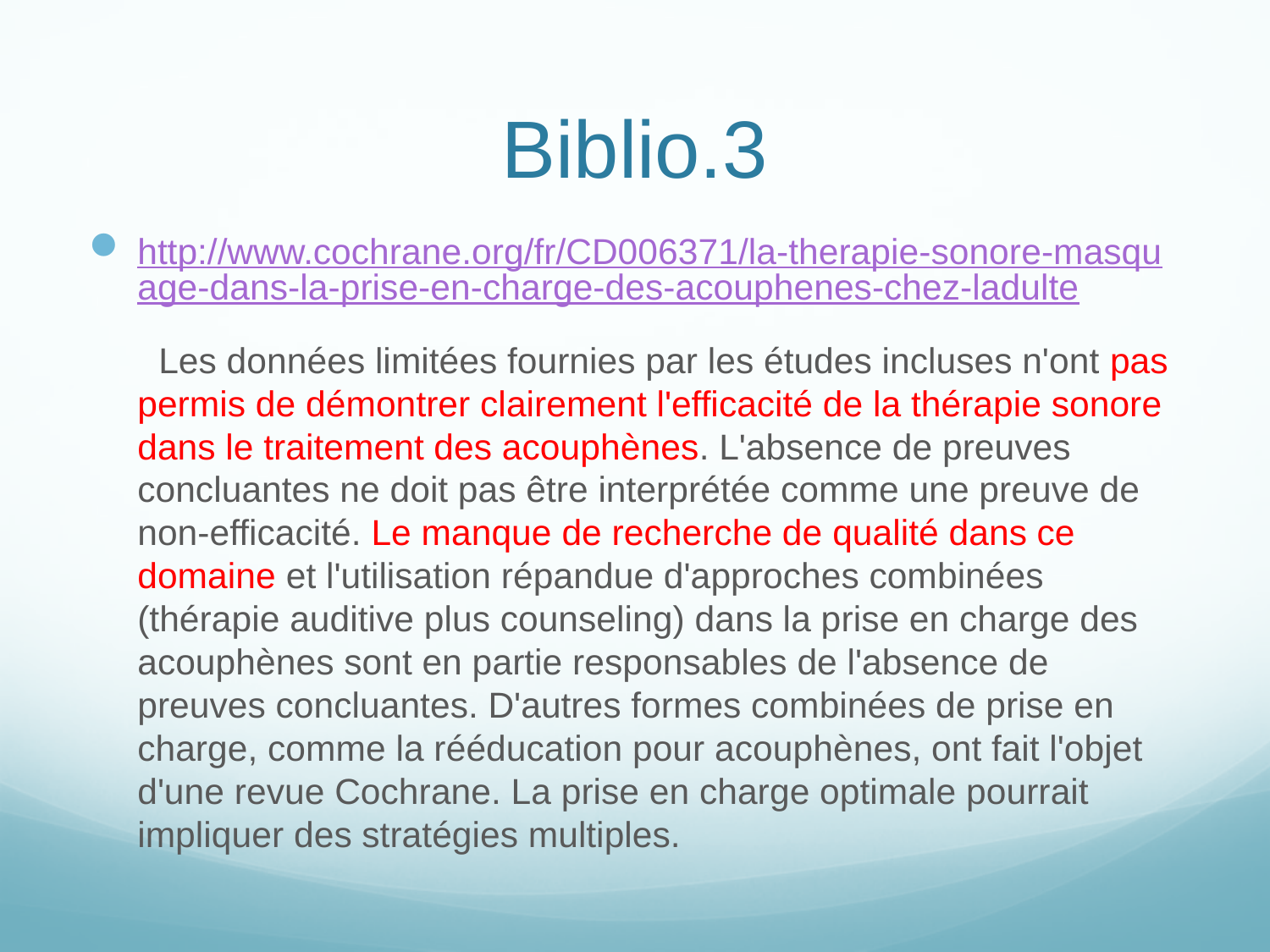

# Biblio.3
http://www.cochrane.org/fr/CD006371/la-therapie-sonore-masquage-dans-la-prise-en-charge-des-acouphenes-chez-ladulte
       Les données limitées fournies par les études incluses n'ont pas permis de démontrer clairement l'efficacité de la thérapie sonore dans le traitement des acouphènes. L'absence de preuves concluantes ne doit pas être interprétée comme une preuve de non-efficacité. Le manque de recherche de qualité dans ce domaine et l'utilisation répandue d'approches combinées (thérapie auditive plus counseling) dans la prise en charge des acouphènes sont en partie responsables de l'absence de preuves concluantes. D'autres formes combinées de prise en charge, comme la rééducation pour acouphènes, ont fait l'objet d'une revue Cochrane. La prise en charge optimale pourrait impliquer des stratégies multiples.